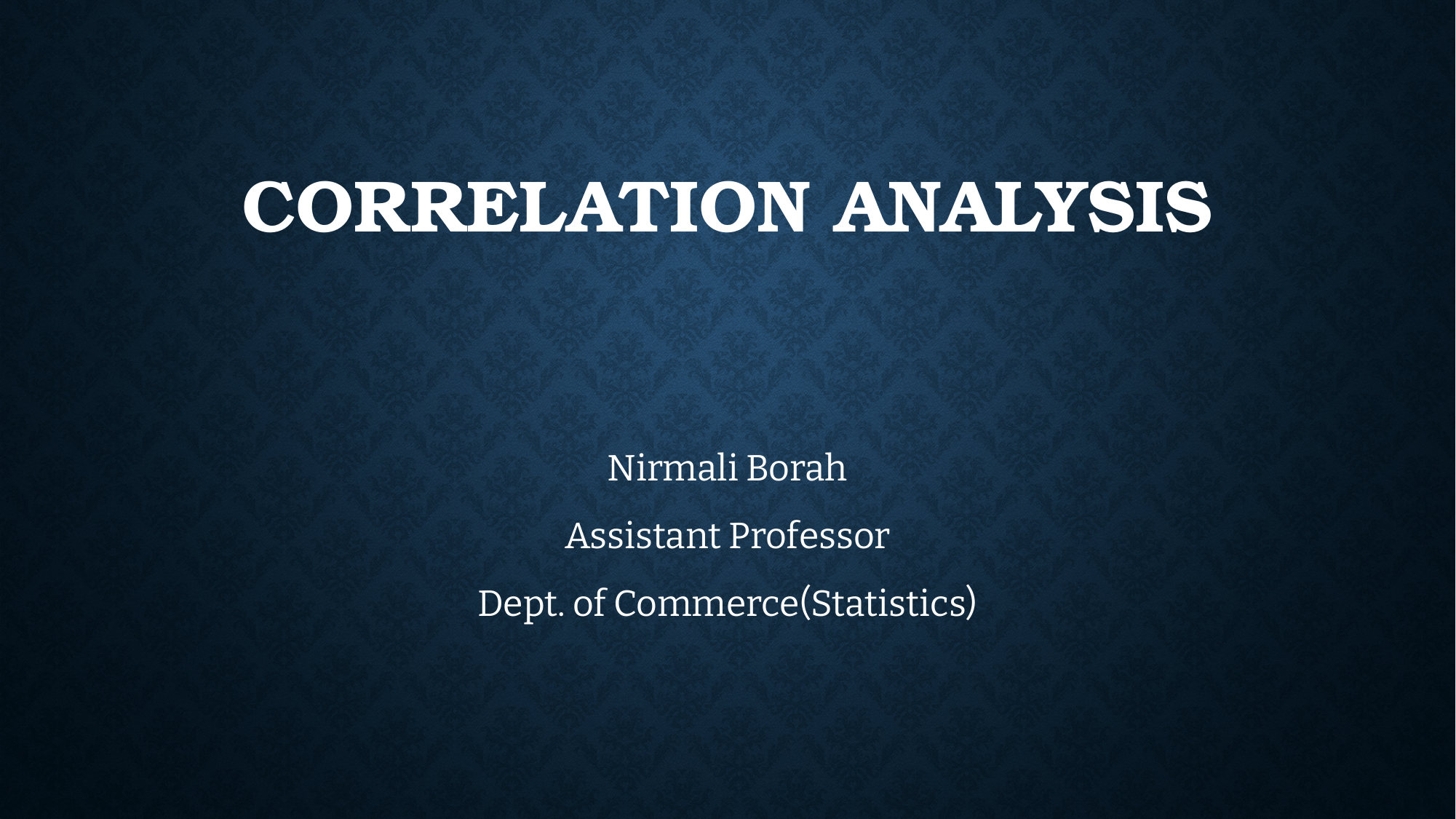

# Correlation Analysis
Nirmali Borah
Assistant Professor
Dept. of Commerce(Statistics)